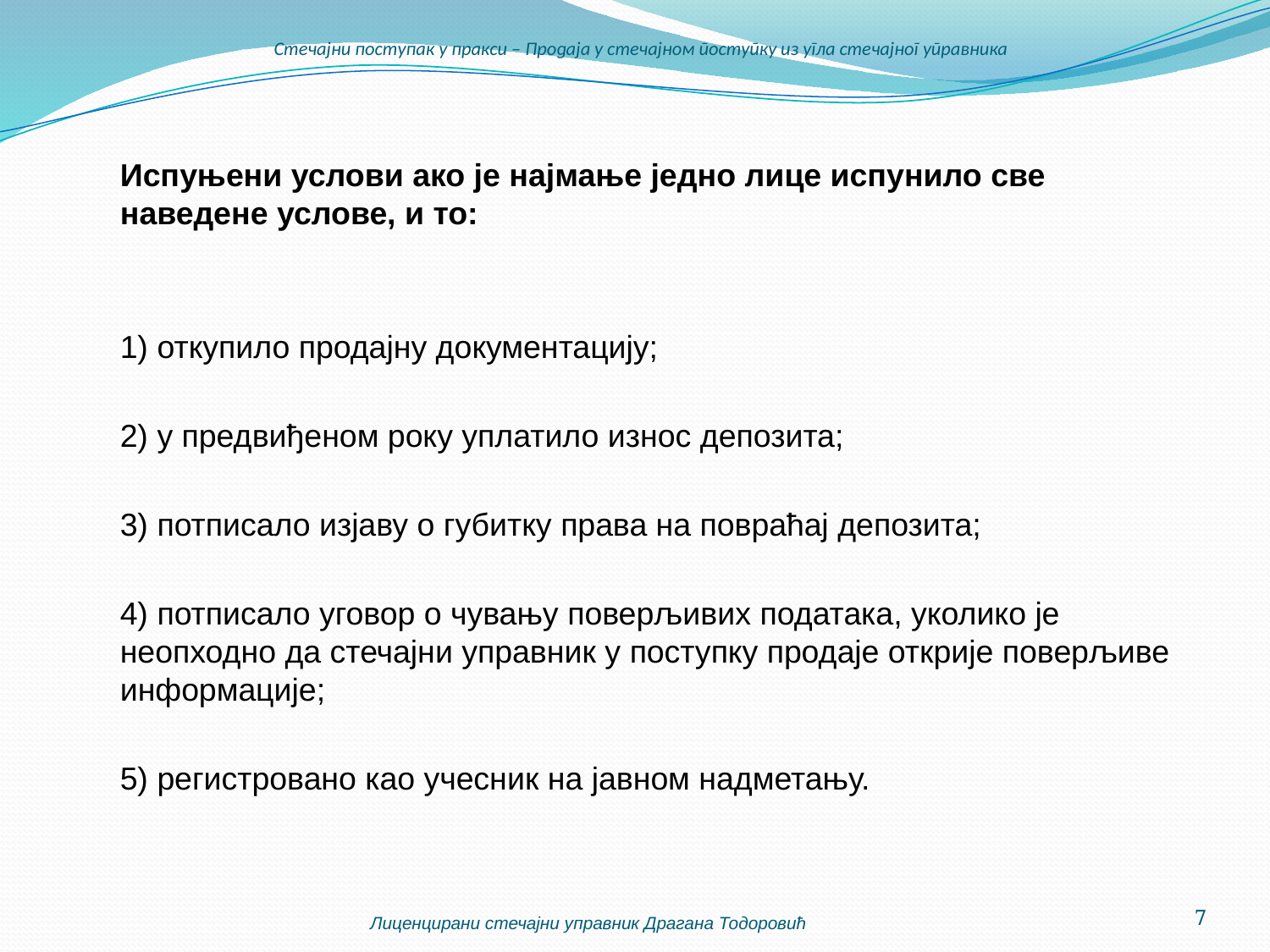

# Стечајни поступак у пракси – Продаја у стечајном поступку из угла стечајног управника
	Испуњени услови ако је најмање једно лице испунило све наведене услове, и то:

	1) откупило продајну документацију;

	2) у предвиђеном року уплатило износ депозита;

	3) потписало изјаву о губитку права на повраћај депозита;

	4) потписало уговор о чувању поверљивих података, уколико је неопходно да стечајни управник у поступку продаје открије поверљиве информације;

	5) регистровано као учесник на јавном надметању.
Лиценцирани стечајни управник Драгана Тодоровић
7